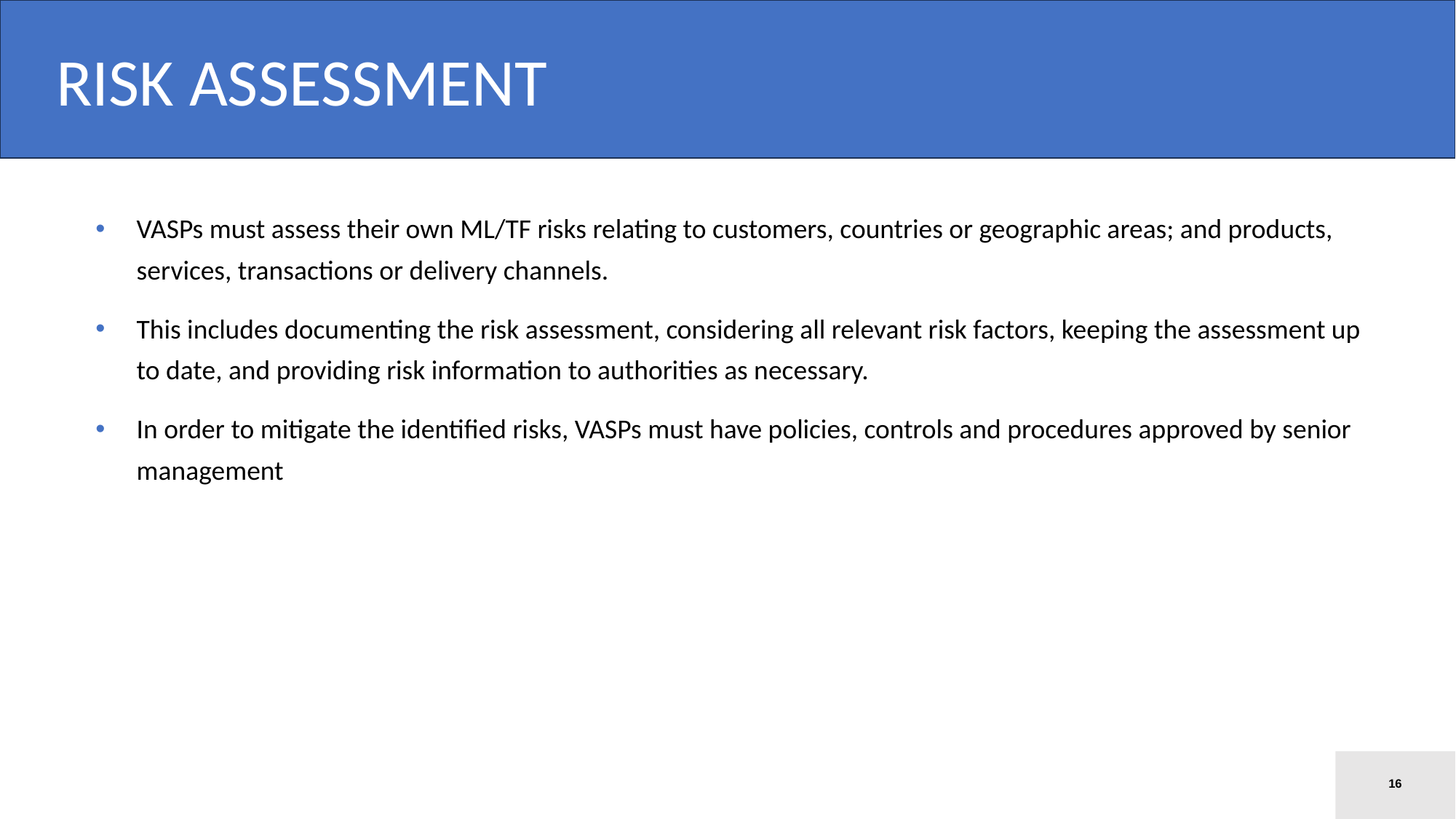

RISK ASSESSMENT
# Risk Assessment (R.1)
VASPs must assess their own ML/TF risks relating to customers, countries or geographic areas; and products, services, transactions or delivery channels.
This includes documenting the risk assessment, considering all relevant risk factors, keeping the assessment up to date, and providing risk information to authorities as necessary.
In order to mitigate the identified risks, VASPs must have policies, controls and procedures approved by senior management